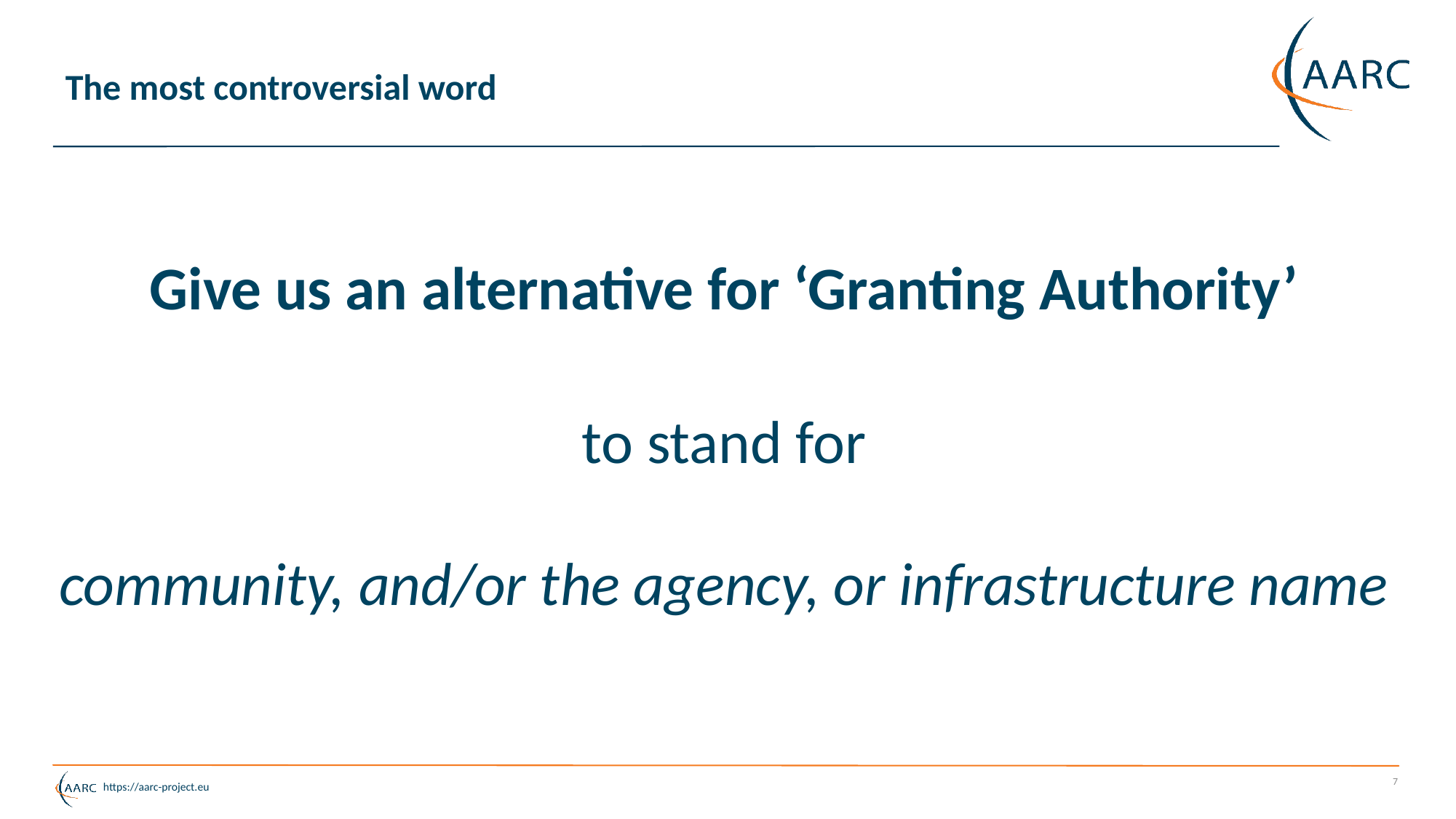

# The most controversial word
Give us an alternative for ‘Granting Authority’

to stand for
community, and/or the agency, or infrastructure name
7